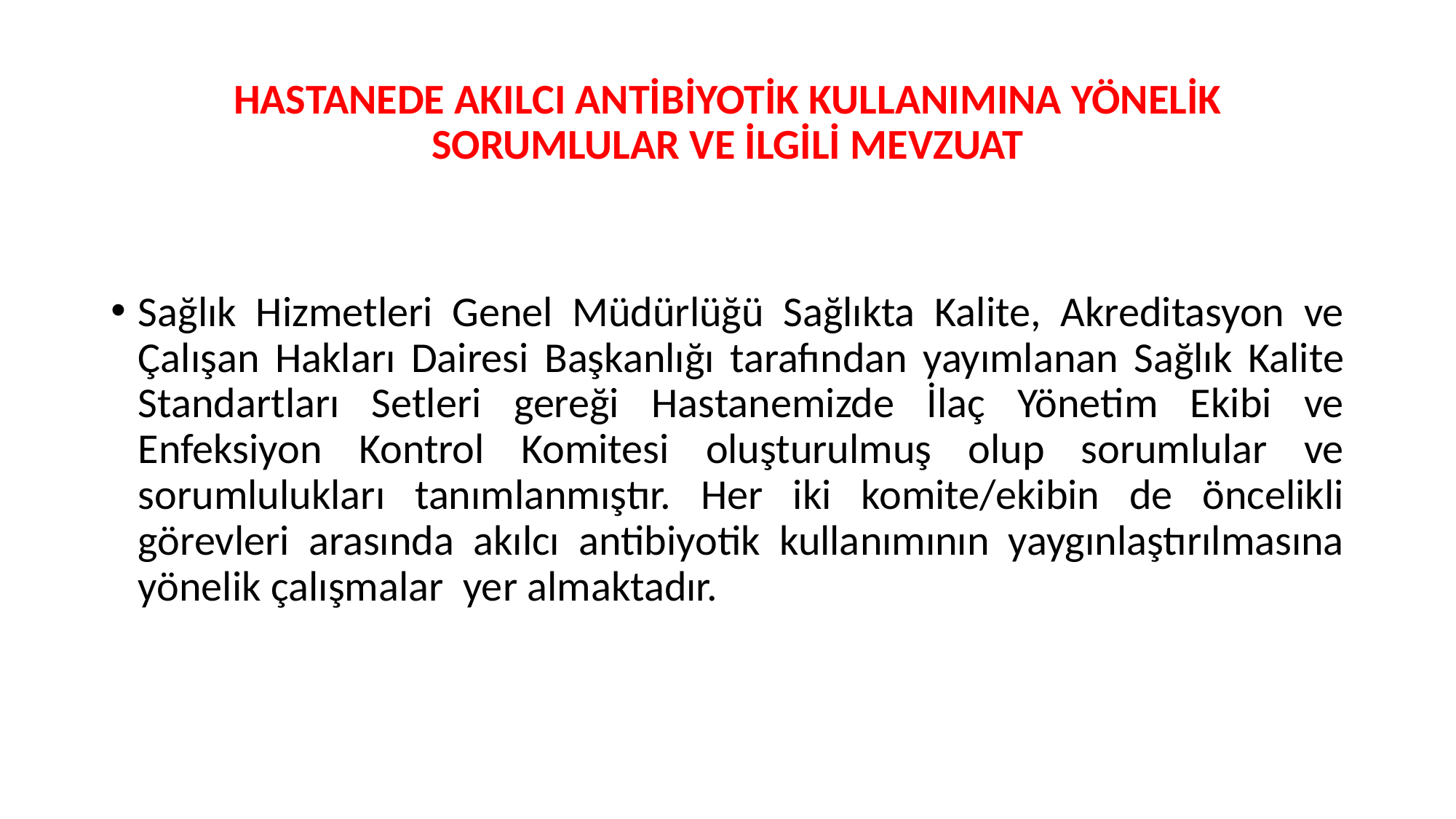

# HASTANEDE AKILCI ANTİBİYOTİK KULLANIMINA YÖNELİK SORUMLULAR VE İLGİLİ MEVZUAT

Sağlık Hizmetleri Genel Müdürlüğü Sağlıkta Kalite, Akreditasyon ve Çalışan Hakları Dairesi Başkanlığı tarafından yayımlanan Sağlık Kalite Standartları Setleri gereği Hastanemizde İlaç Yönetim Ekibi ve Enfeksiyon Kontrol Komitesi oluşturulmuş olup sorumlular ve sorumlulukları tanımlanmıştır. Her iki komite/ekibin de öncelikli görevleri arasında akılcı antibiyotik kullanımının yaygınlaştırılmasına yönelik çalışmalar  yer almaktadır.